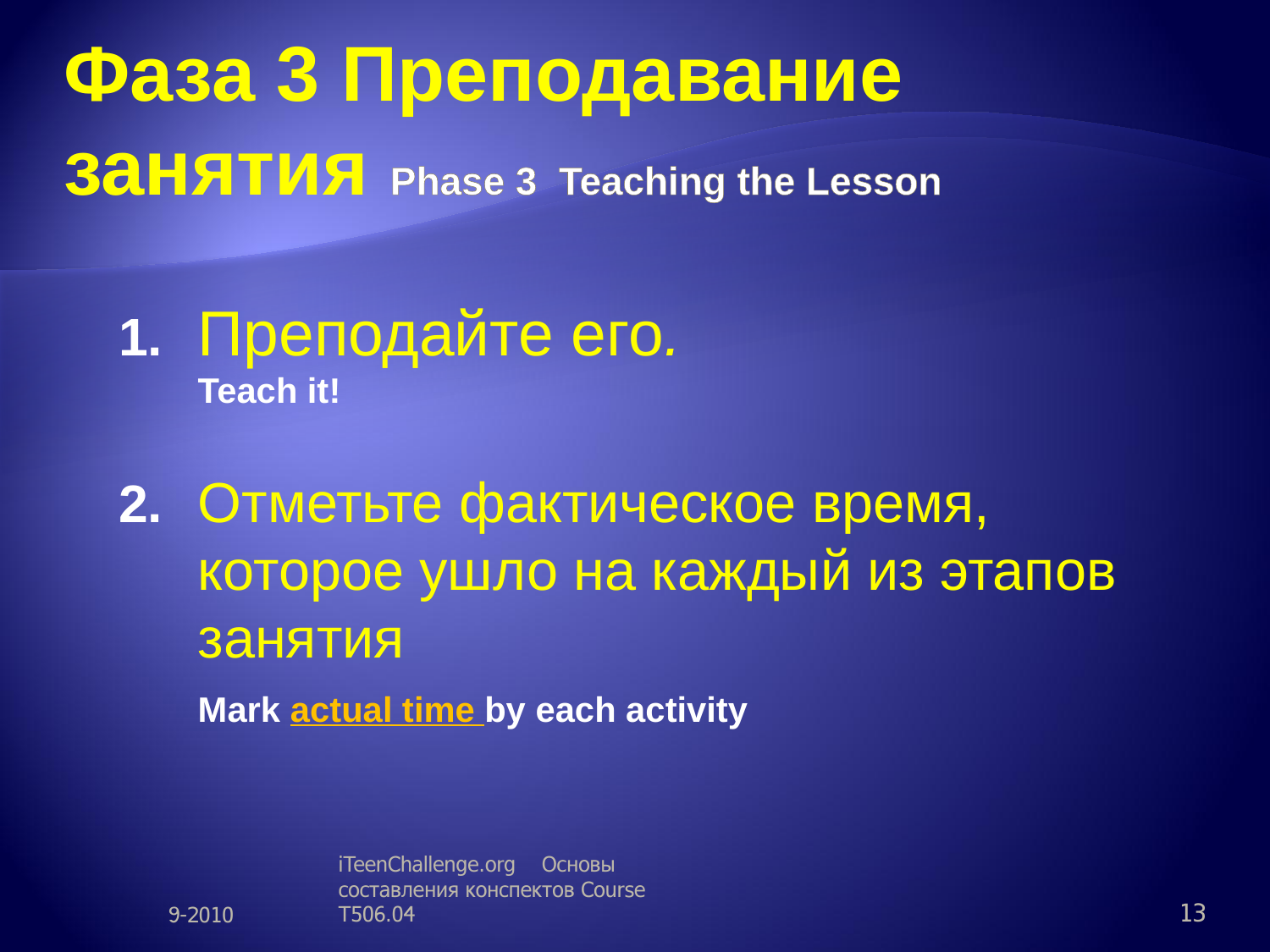

# Фаза 3 Преподавание занятия Phase 3  Teaching the Lesson
1.	Преподайте его.
Teach it!
2.	Отметьте фактическое время, которое ушло на каждый из этапов занятия
Mark actual time by each activity

9-2010
iTeenChallenge.org    Основы составления конспектов Course T506.04
13